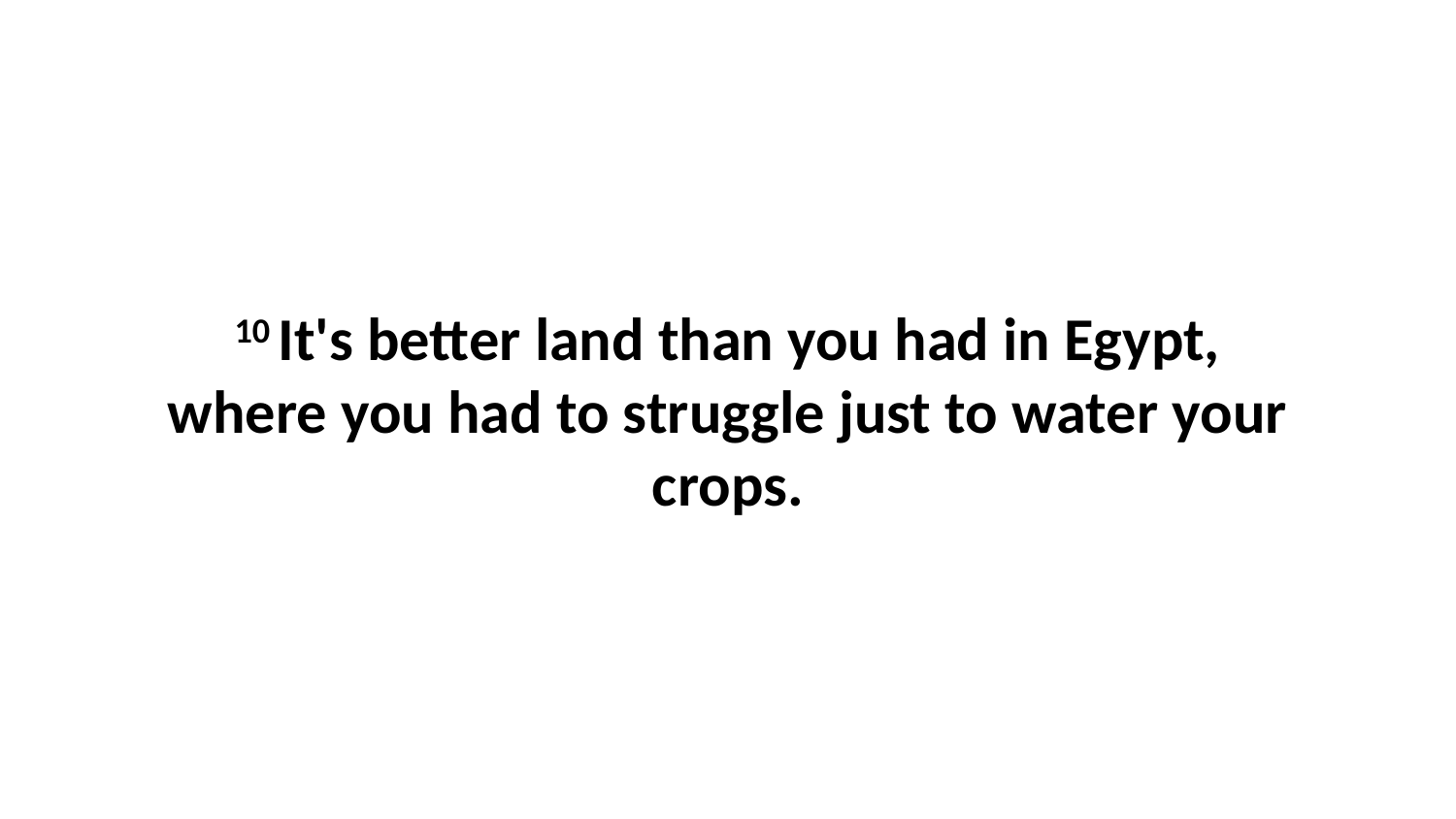

10 It's better land than you had in Egypt, where you had to struggle just to water your crops.